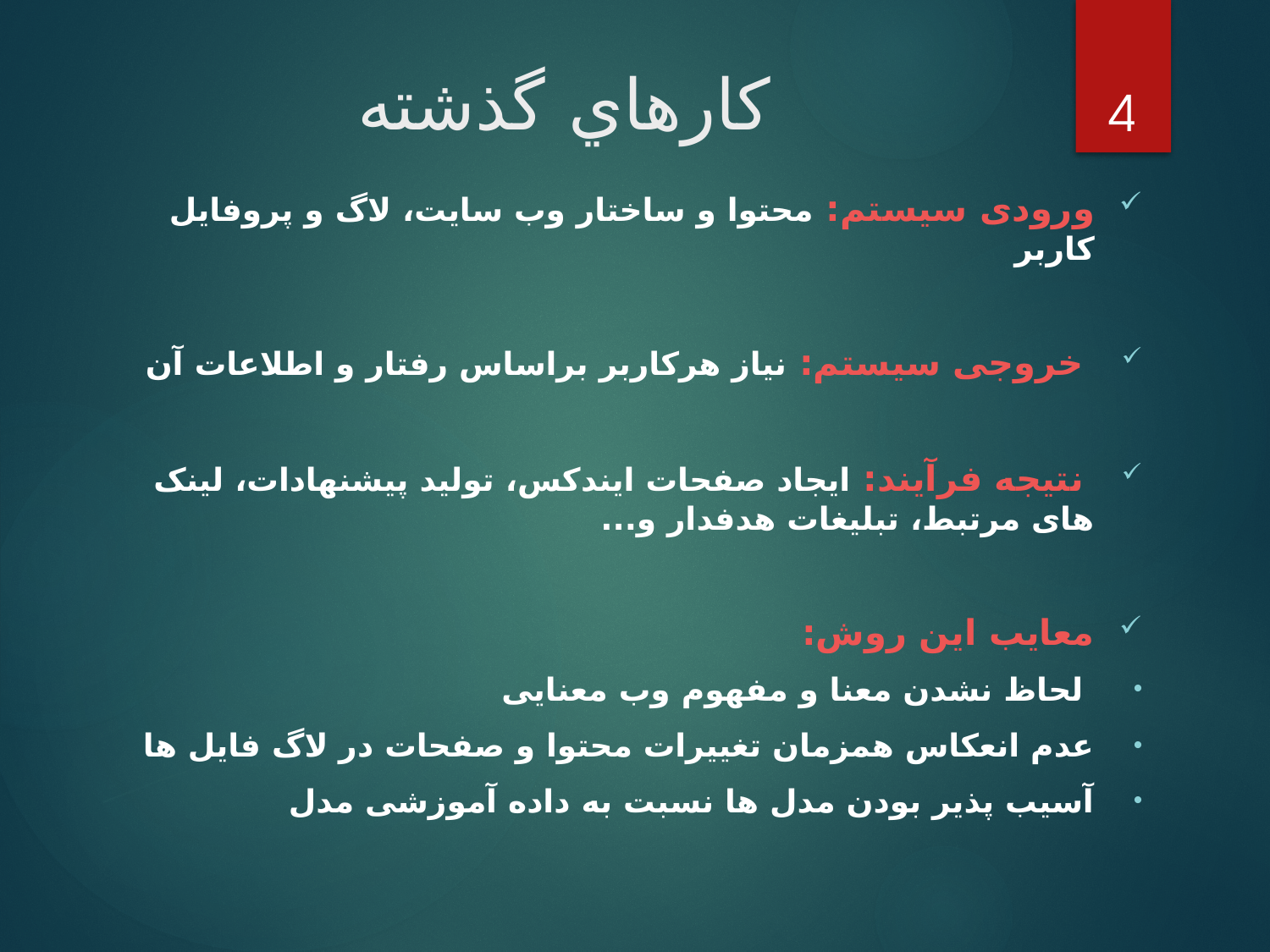

4
# كارهاي گذشته
ورودی سیستم: محتوا و ساختار وب سایت، لاگ و پروفایل کاربر

 خروجی سیستم: نیاز هرکاربر براساس رفتار و اطلاعات آن

 نتیجه فرآیند: ایجاد صفحات ایندکس، تولید پیشنهادات، لینک های مرتبط، تبلیغات هدفدار و...

معایب این روش:
 لحاظ نشدن معنا و مفهوم وب معنایی
عدم انعکاس همزمان تغییرات محتوا و صفحات در لاگ فایل ها
آسیب پذیر بودن مدل ها نسبت به داده آموزشی مدل